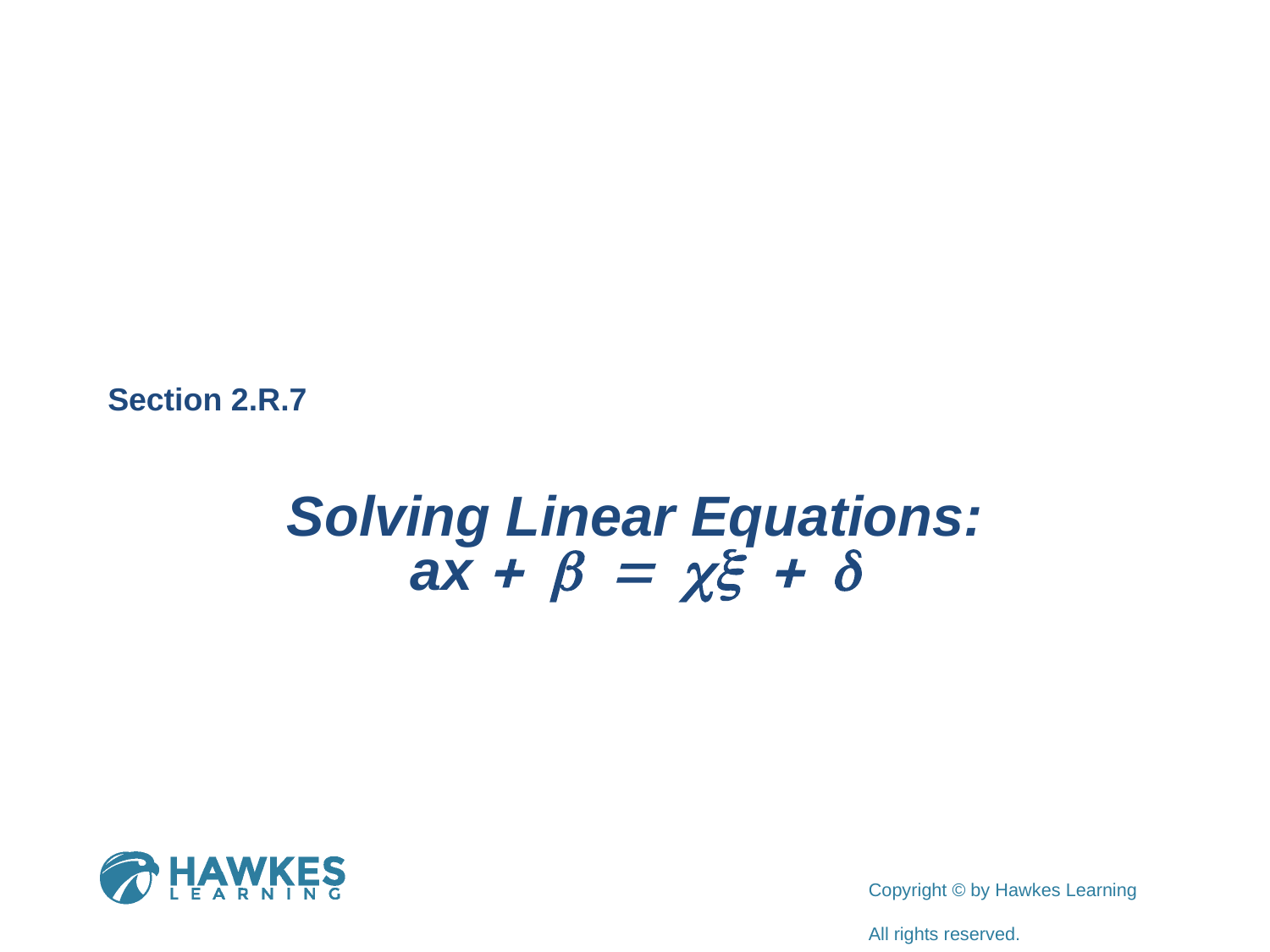

Section 2.R.7
Solving Linear Equations:
ax + b = cx + d